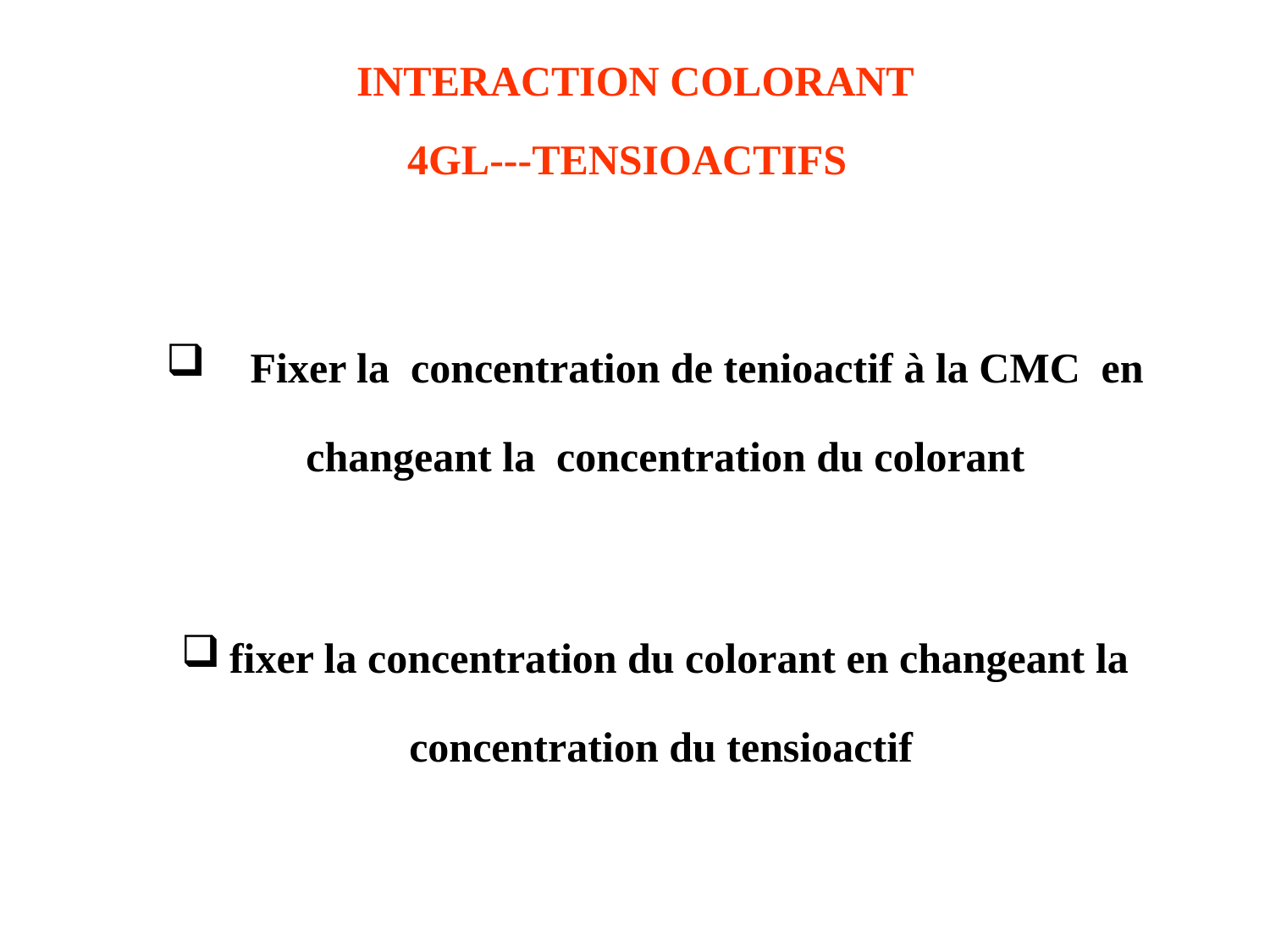

INTERACTION COLORANT
4GL---TENSIOACTIFS
     Fixer la  concentration de tenioactif à la CMC  en changeant la  concentration du colorant

 fixer la concentration du colorant en changeant la concentration du tensioactif